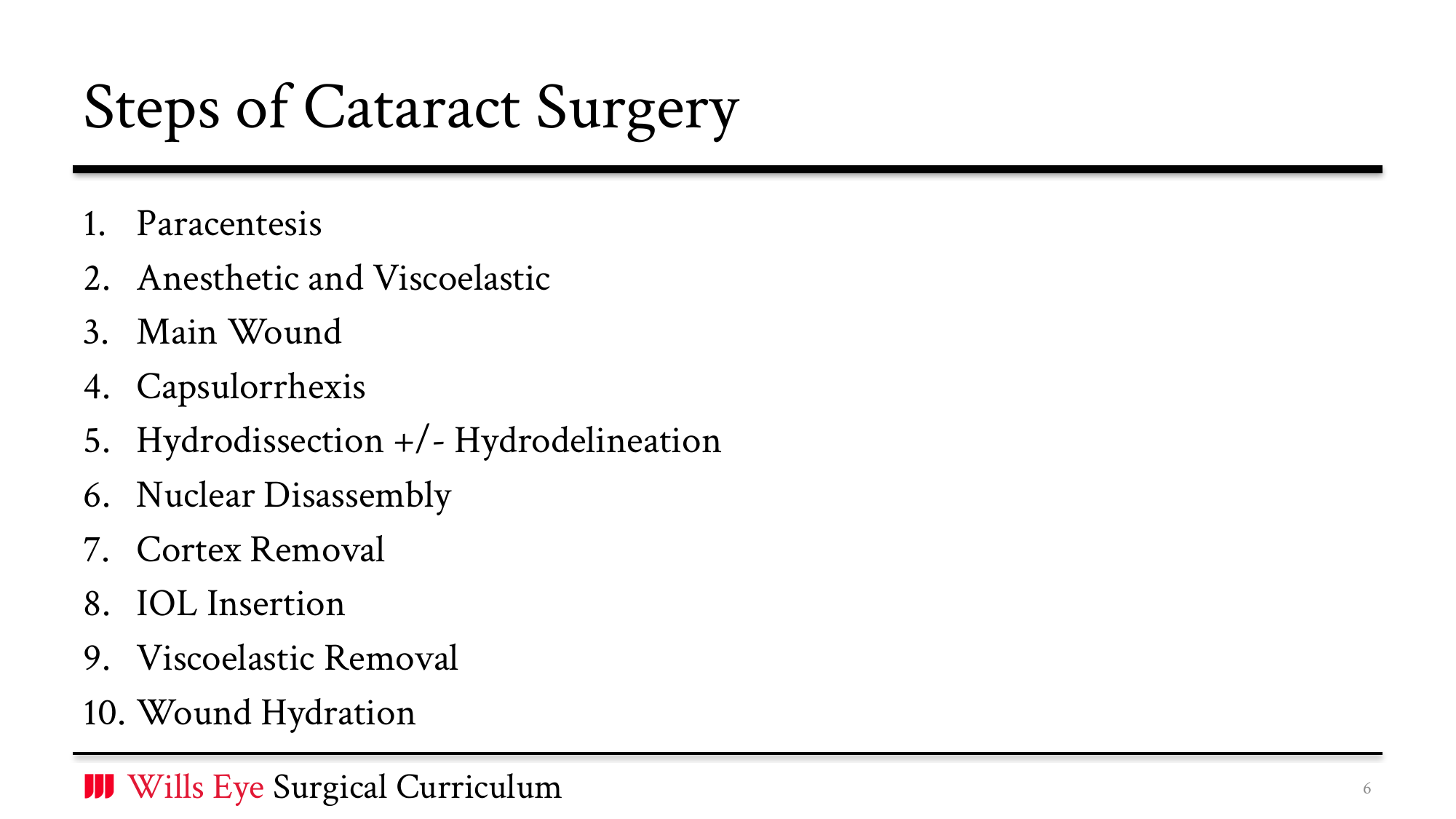

# Steps of Cataract Surgery
Paracentesis
Anesthetic and Viscoelastic
Main Wound
Capsulorrhexis
Hydrodissection +/- Hydrodelineation
Nuclear Disassembly
Cortex Removal
IOL Insertion
Viscoelastic Removal
Wound Hydration

6